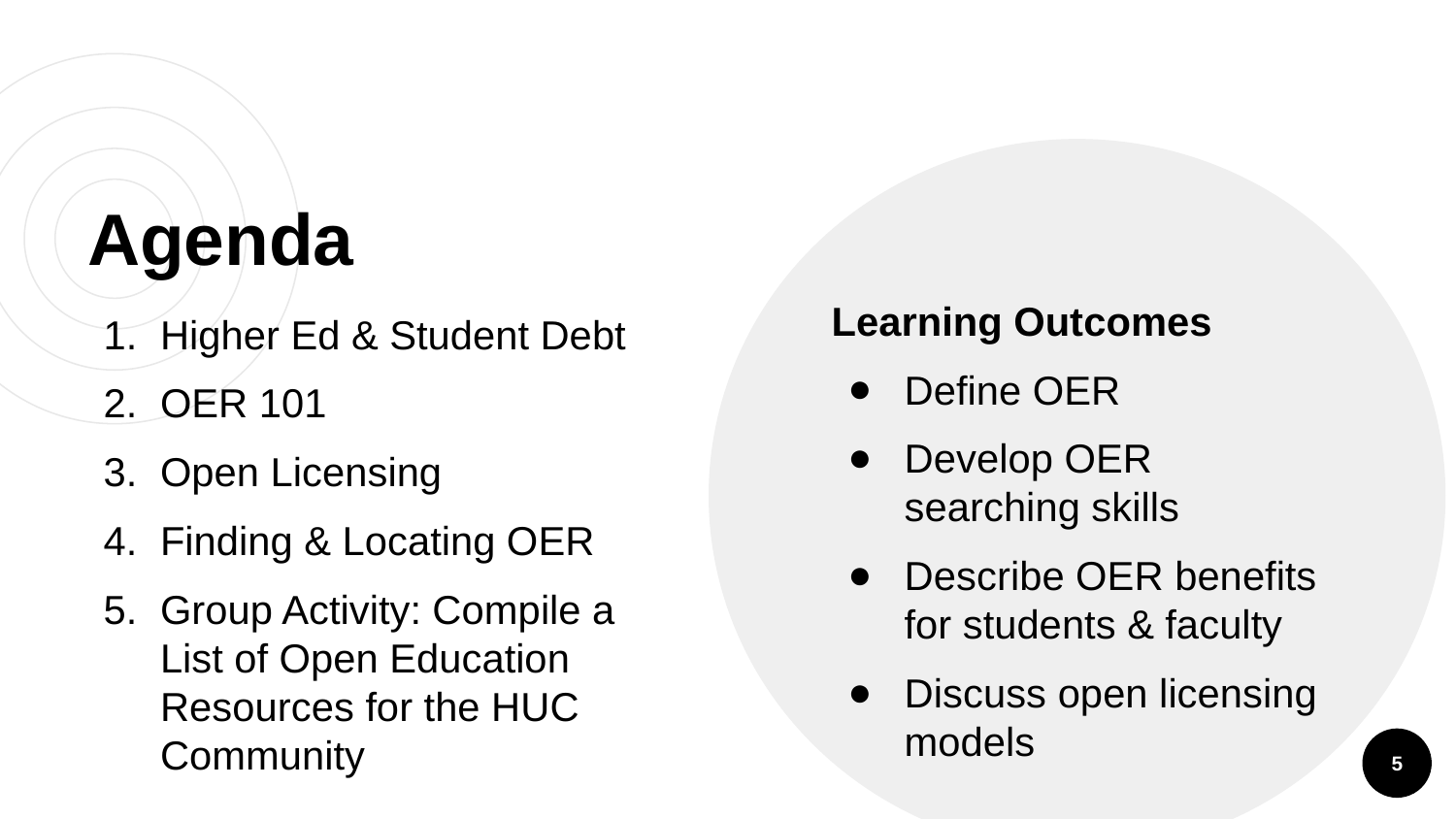

Learning Outcomes
Define OER
Develop OER searching skills
Describe OER benefits for students & faculty
Discuss open licensing models
# Agenda
Higher Ed & Student Debt
OER 101
Open Licensing
Finding & Locating OER
Group Activity: Compile a List of Open Education Resources for the HUC Community
5